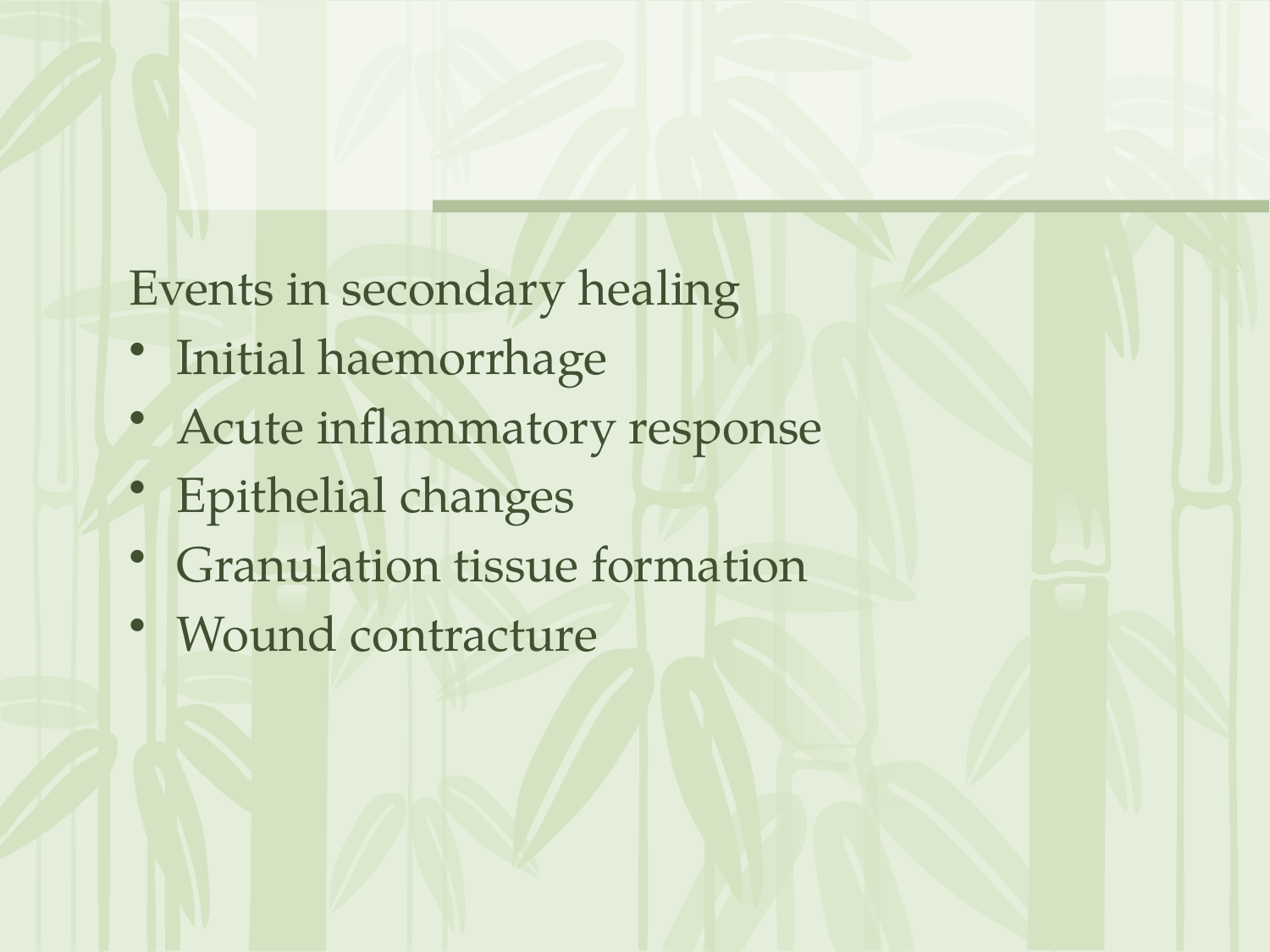

Events in secondary healing
Initial haemorrhage
Acute inflammatory response
Epithelial changes
Granulation tissue formation
Wound contracture